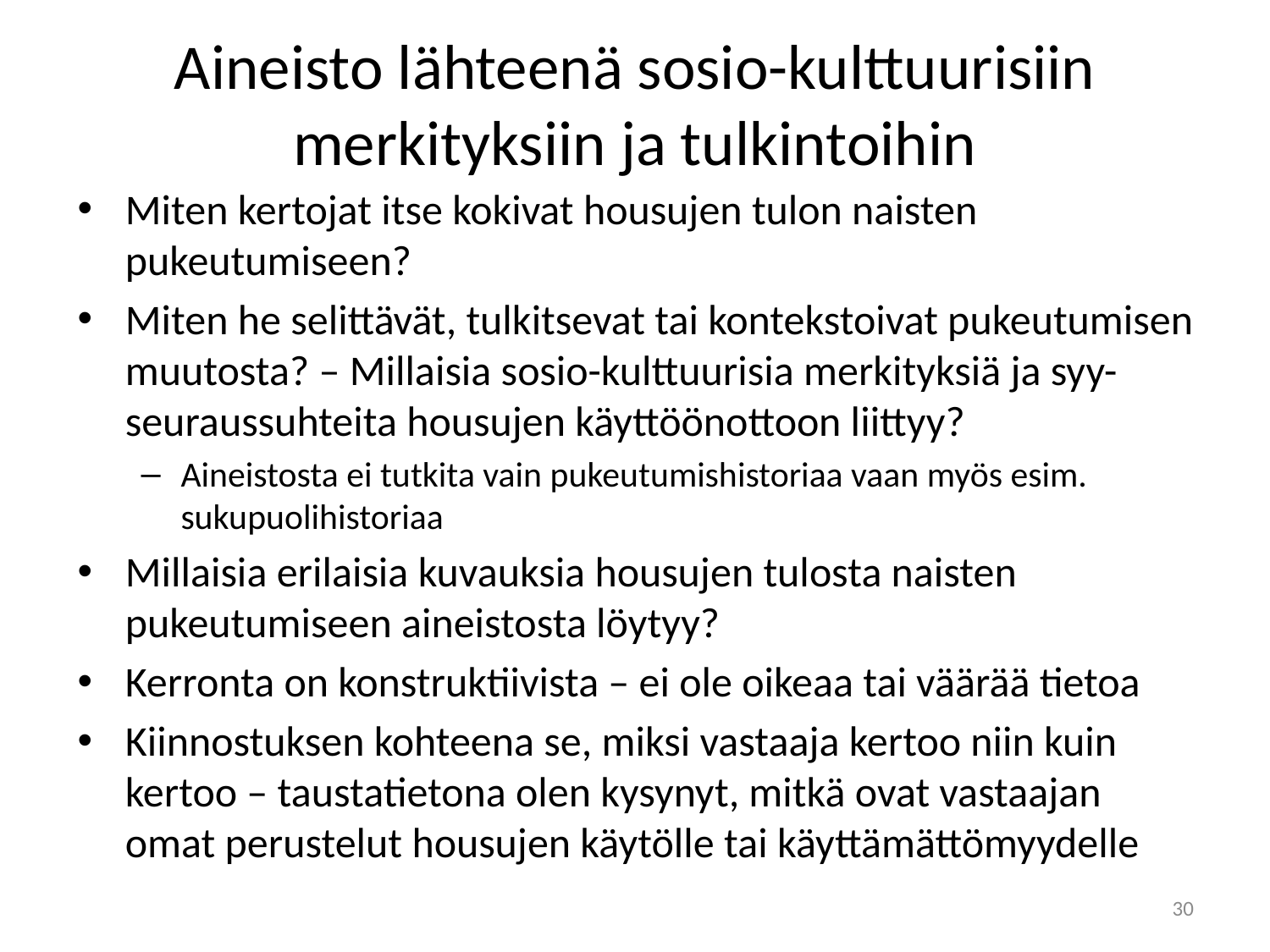

# Aineisto lähteenä sosio-kulttuurisiin merkityksiin ja tulkintoihin
Miten kertojat itse kokivat housujen tulon naisten pukeutumiseen?
Miten he selittävät, tulkitsevat tai kontekstoivat pukeutumisen muutosta? – Millaisia sosio-kulttuurisia merkityksiä ja syy-seuraussuhteita housujen käyttöönottoon liittyy?
Aineistosta ei tutkita vain pukeutumishistoriaa vaan myös esim. sukupuolihistoriaa
Millaisia erilaisia kuvauksia housujen tulosta naisten pukeutumiseen aineistosta löytyy?
Kerronta on konstruktiivista – ei ole oikeaa tai väärää tietoa
Kiinnostuksen kohteena se, miksi vastaaja kertoo niin kuin kertoo – taustatietona olen kysynyt, mitkä ovat vastaajan omat perustelut housujen käytölle tai käyttämättömyydelle
30